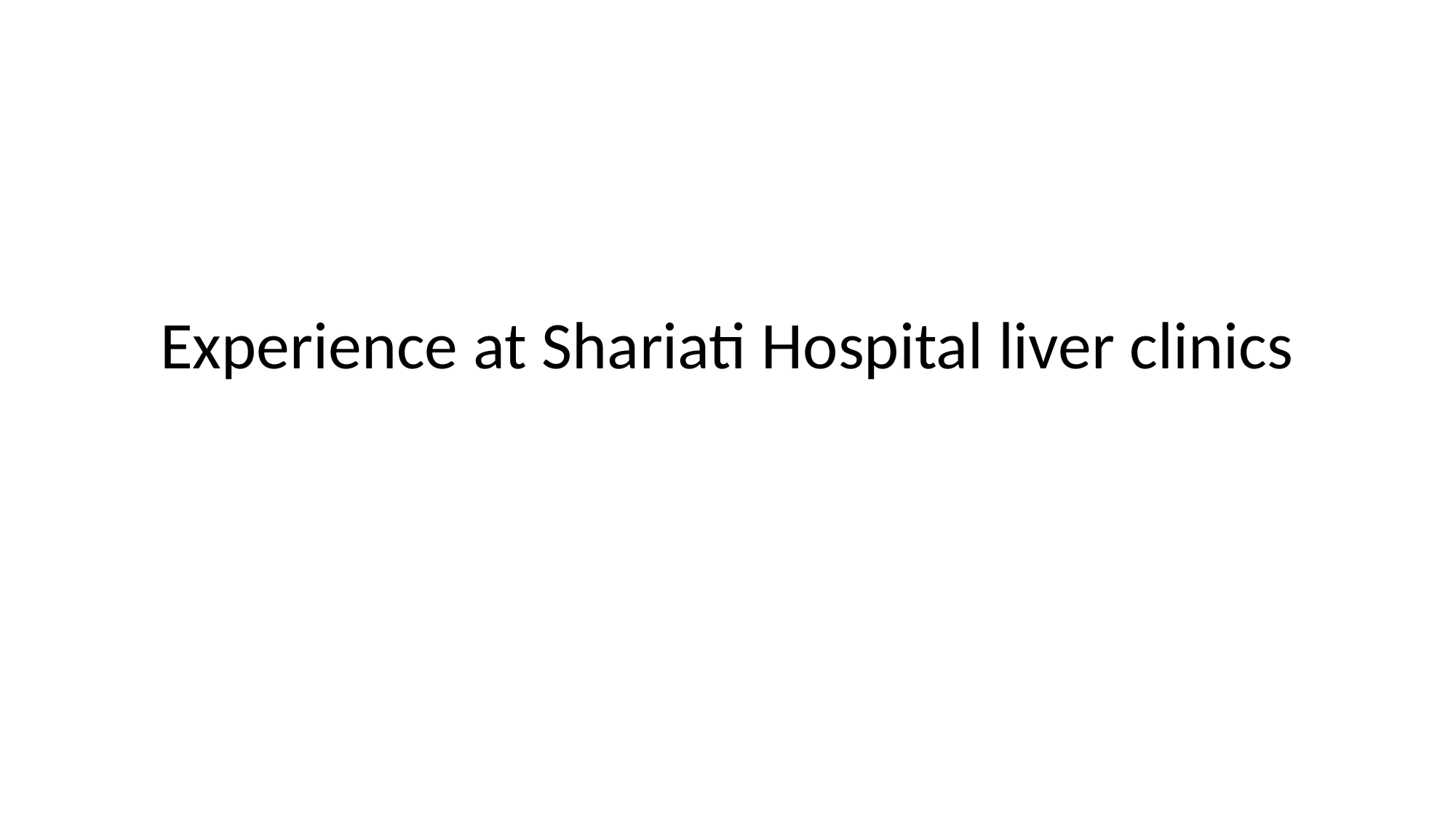

# Experience at Shariati Hospital liver clinics